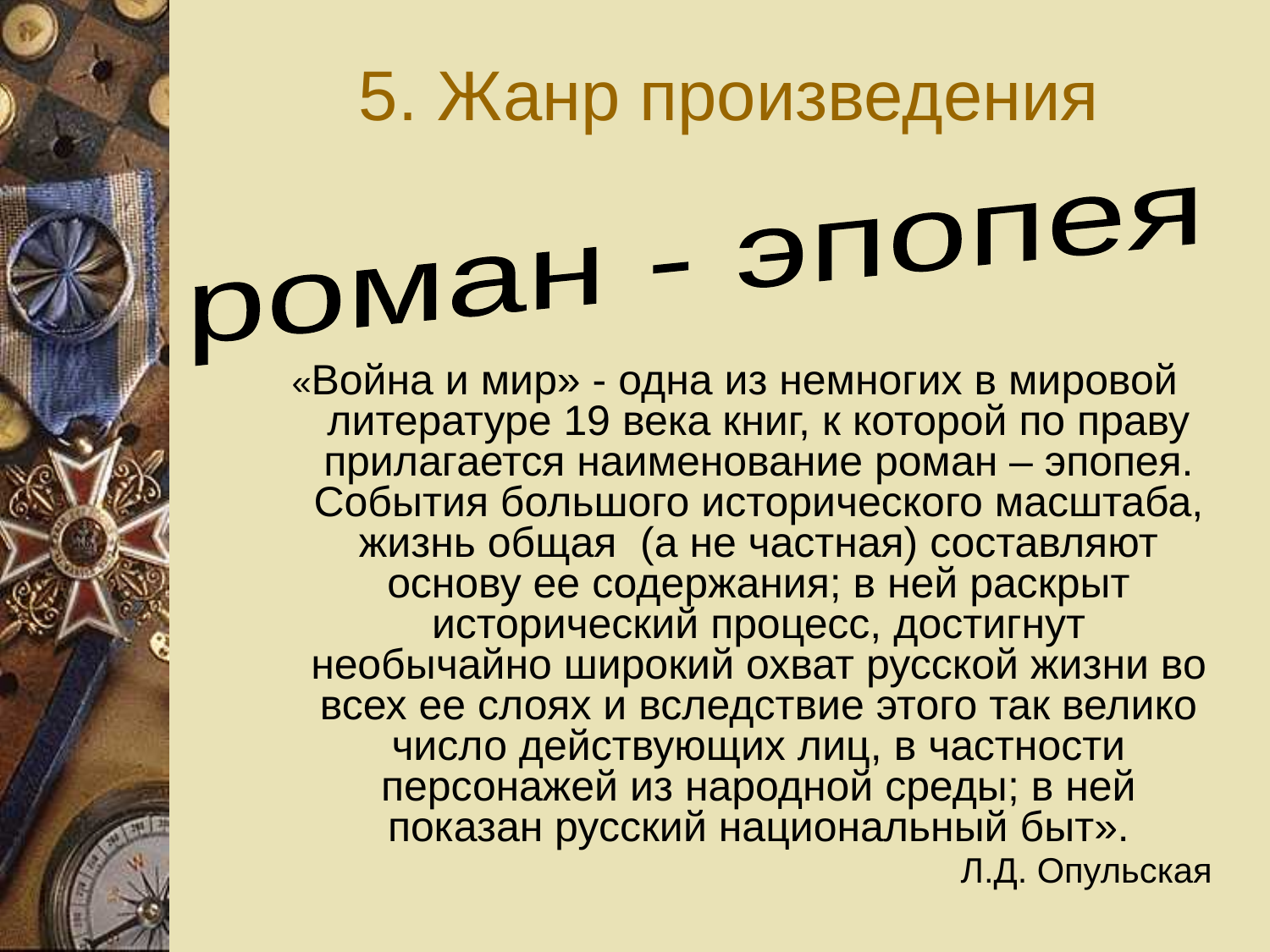

5. Жанр произведения
роман - эпопея
«Война и мир» - одна из немногих в мировой литературе 19 века книг, к которой по праву прилагается наименование роман – эпопея. События большого исторического масштаба, жизнь общая  (а не частная) составляют основу ее содержания; в ней раскрыт исторический процесс, достигнут необычайно широкий охват русской жизни во всех ее слоях и вследствие этого так велико число действующих лиц, в частности персонажей из народной среды; в ней показан русский национальный быт».
Л.Д. Опульская